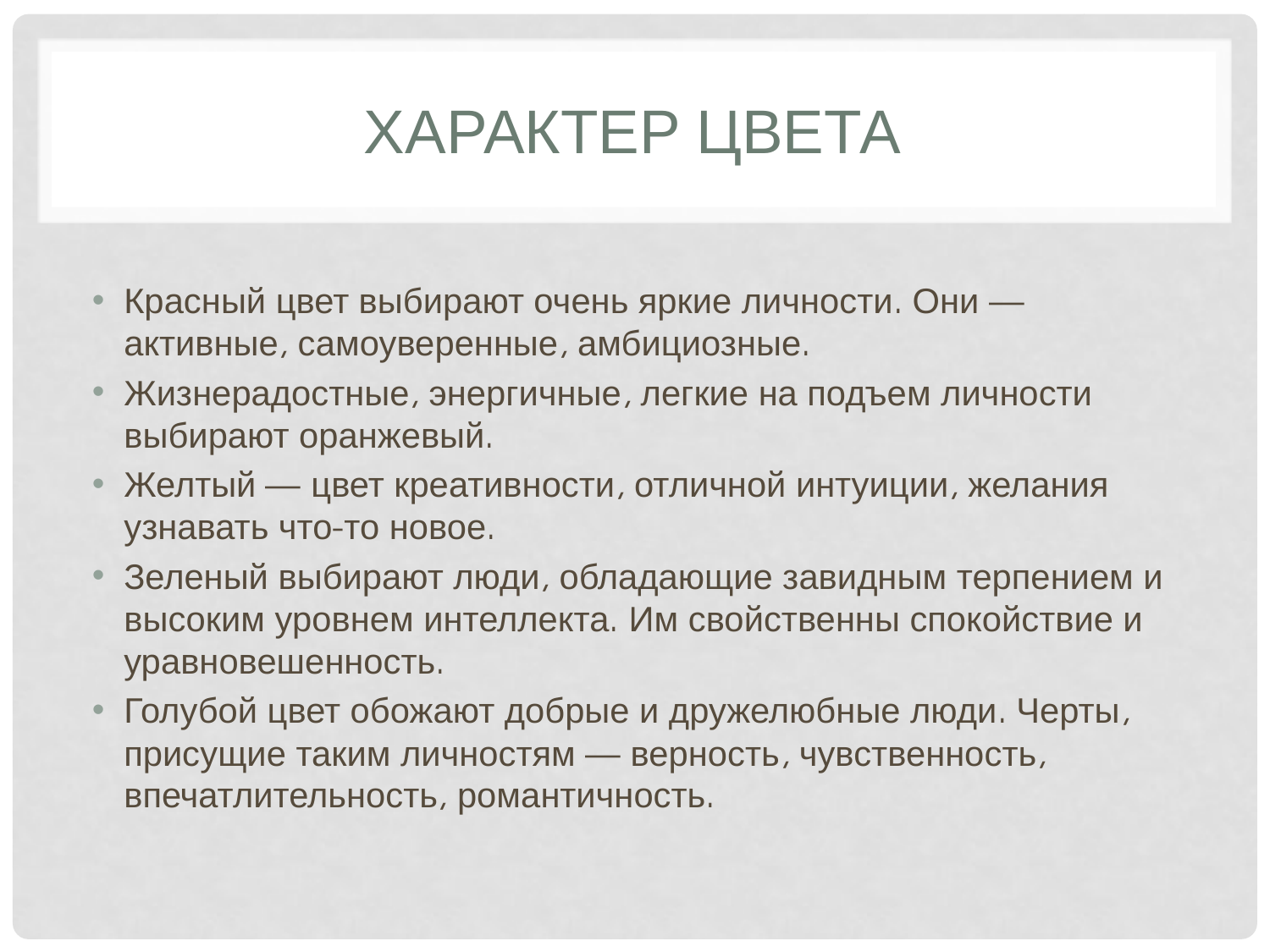

# Характер цвета
Красный цвет выбирают очень яркие личности. Они — активные, самоуверенные, амбициозные.
Жизнерадостные, энергичные, легкие на подъем личности выбирают оранжевый.
Желтый — цвет креативности, отличной интуиции, желания узнавать что-то новое.
Зеленый выбирают люди, обладающие завидным терпением и высоким уровнем интеллекта. Им свойственны спокойствие и уравновешенность.
Голубой цвет обожают добрые и дружелюбные люди. Черты, присущие таким личностям — верность, чувственность, впечатлительность, романтичность.